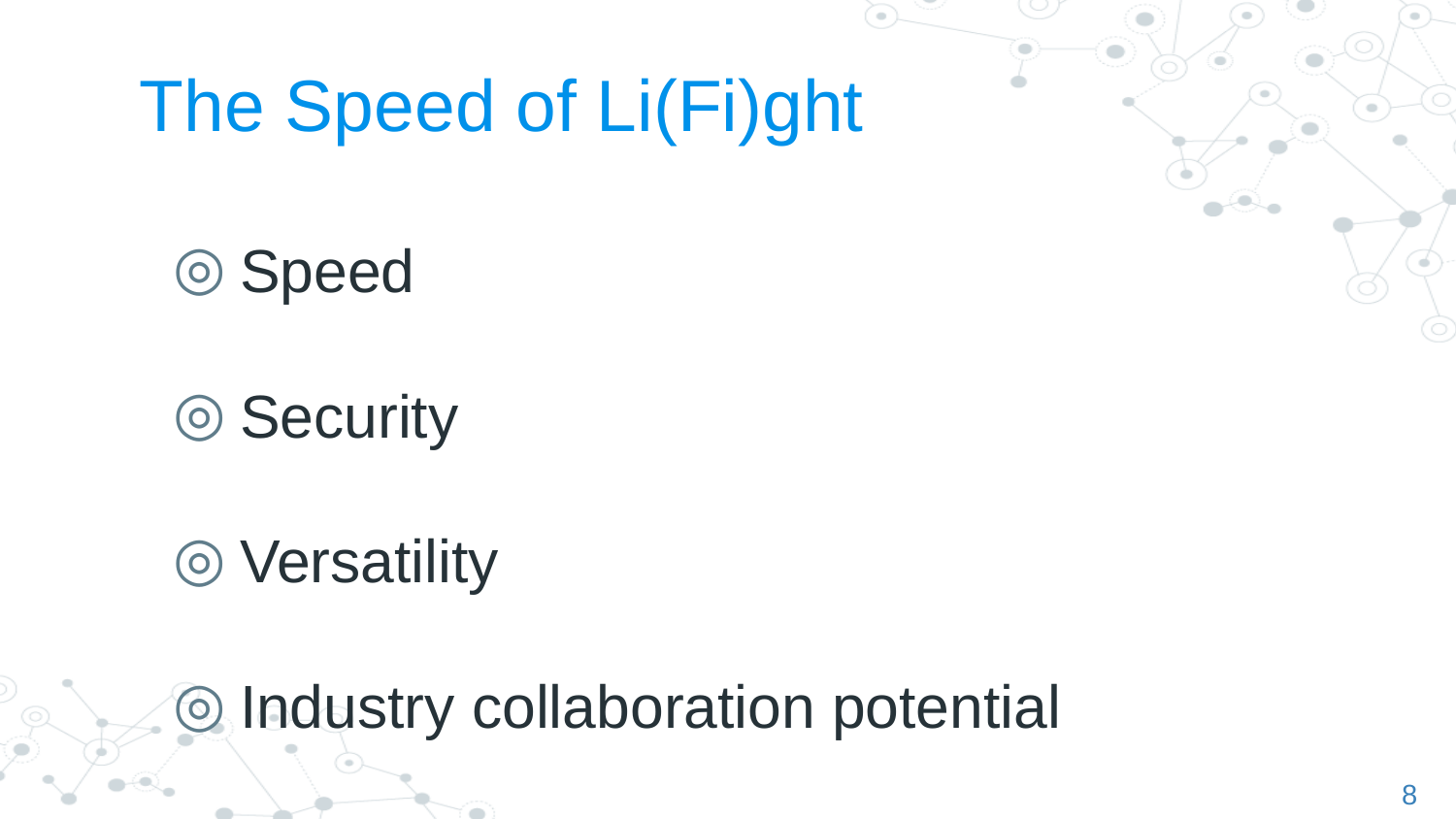

# The Speed of Li(Fi)ght
Speed

Security

Versatility

Industry collaboration potential
8